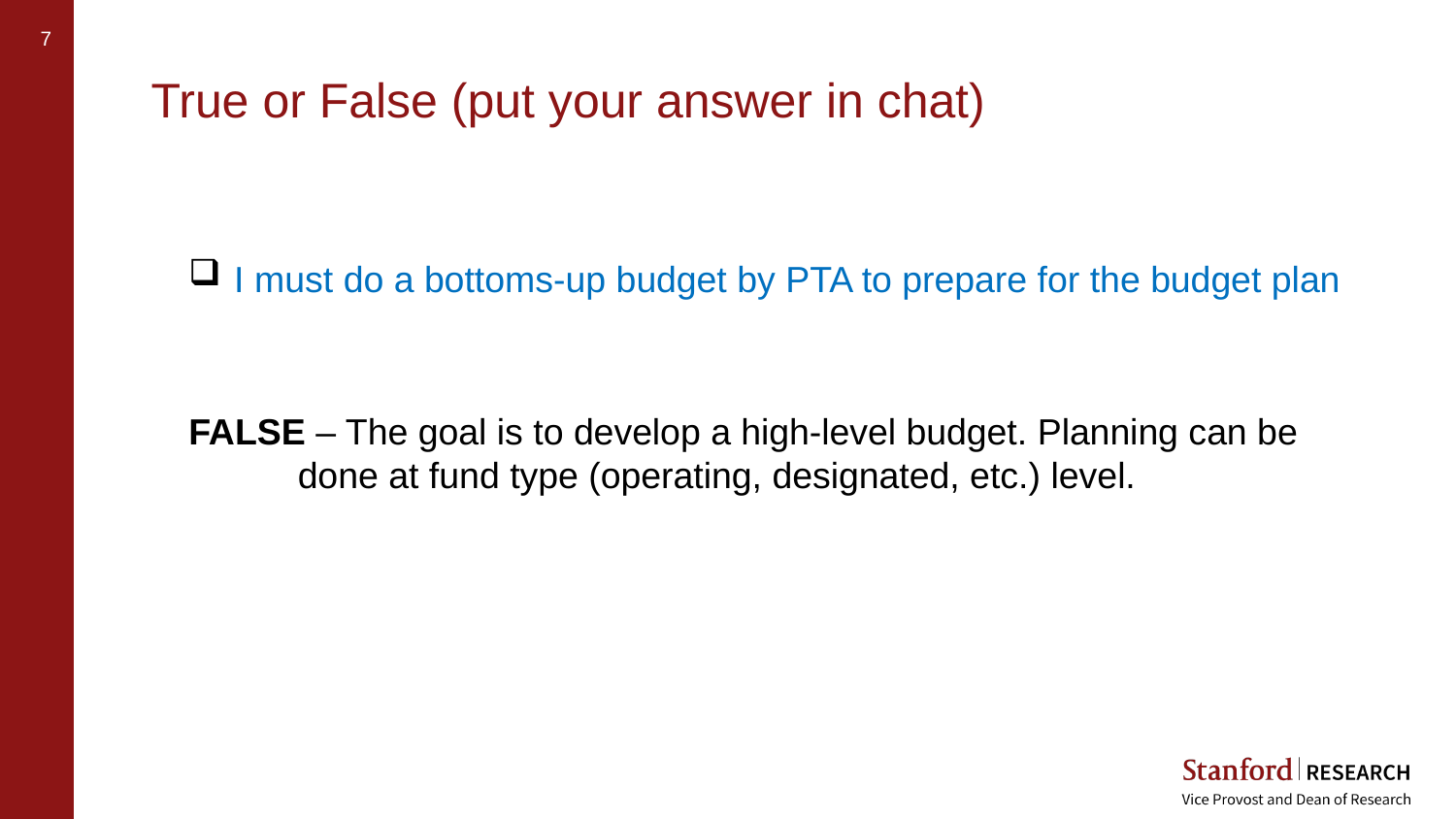

# True or False (put your answer in chat)
I must do a bottoms-up budget by PTA to prepare for the budget plan

FALSE – The goal is to develop a high-level budget. Planning can be done at fund type (operating, designated, etc.) level.